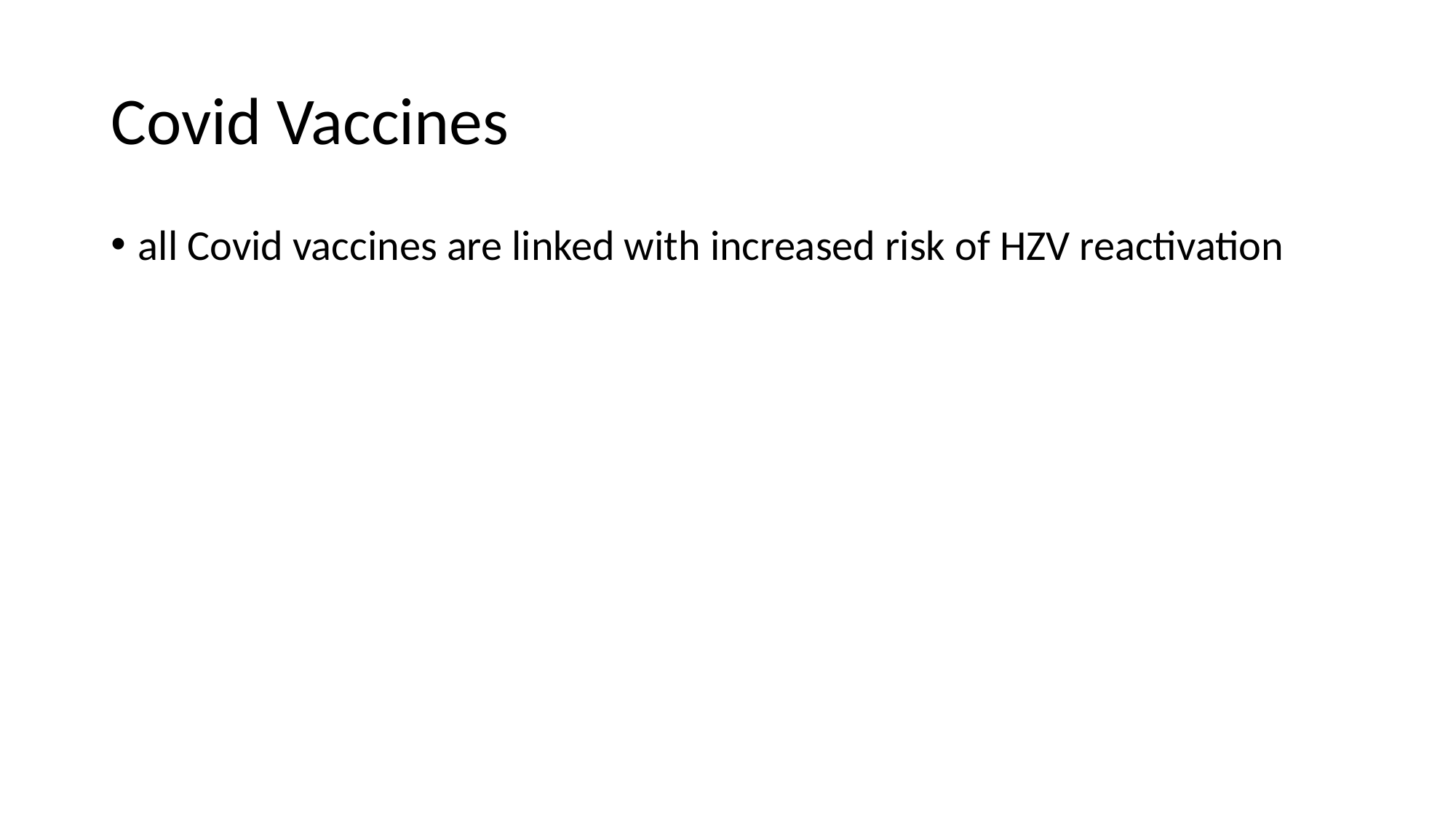

# Covid Vaccines
all Covid vaccines are linked with increased risk of HZV reactivation